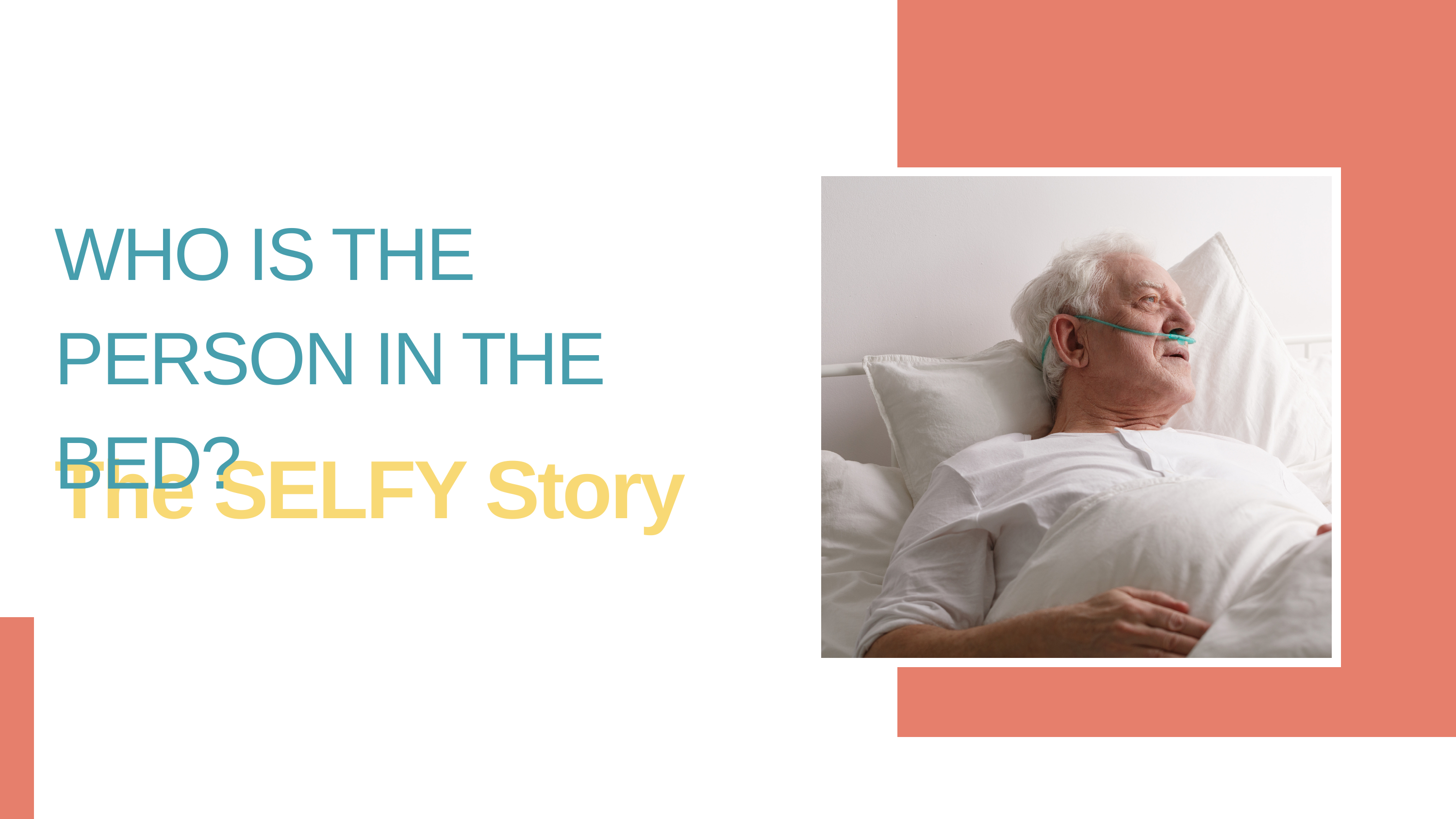

WHO IS THE PERSON IN THE BED?
The SELFY Story